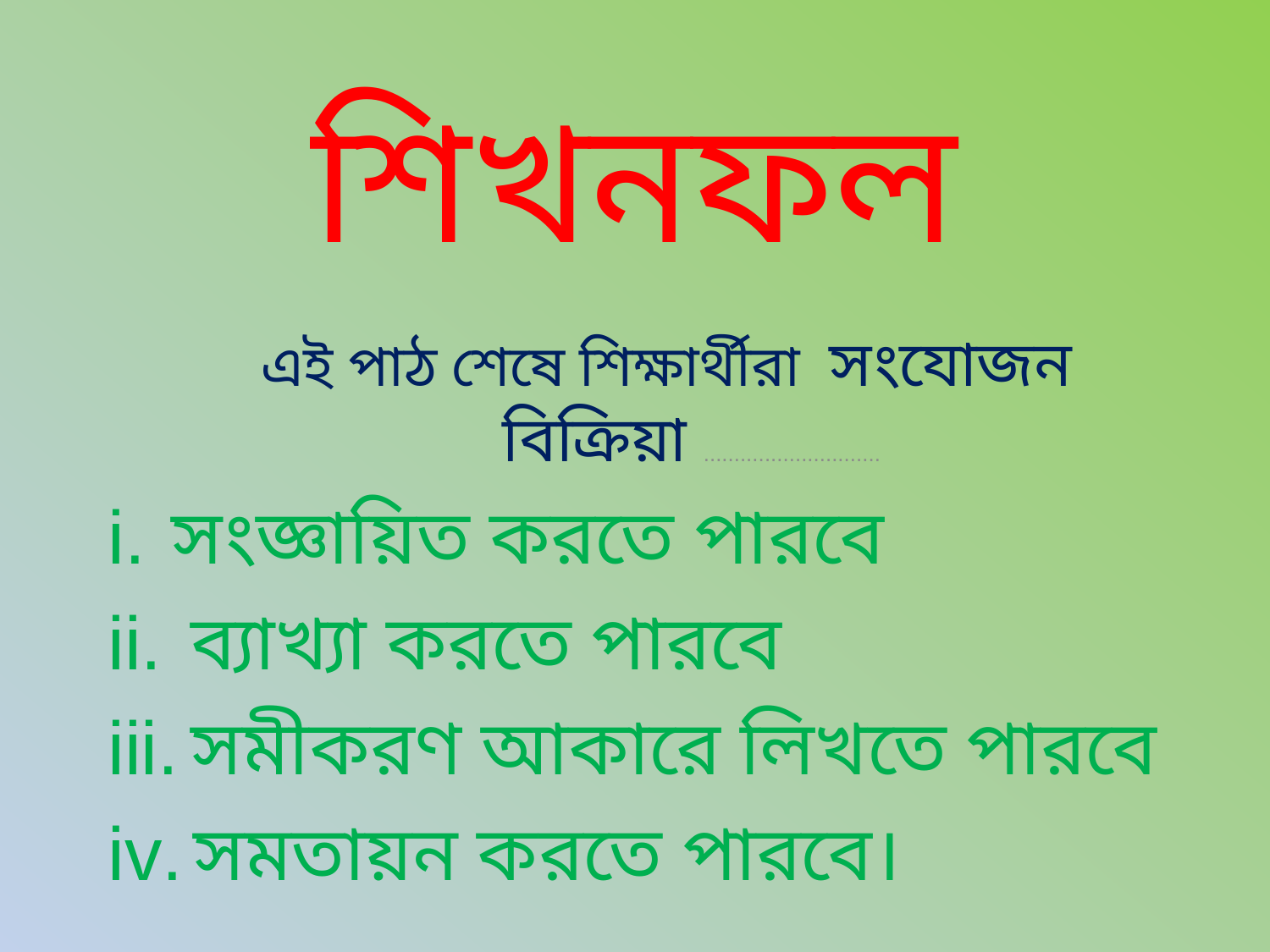

# শিখনফল
এই পাঠ শেষে শিক্ষার্থীরা  সংযোজন বিক্রিয়া .............................
সংজ্ঞায়িত করতে পারবে
 ব্যাখ্যা করতে পারবে
 সমীকরণ আকারে লিখতে পারবে
 সমতায়ন করতে পারবে।